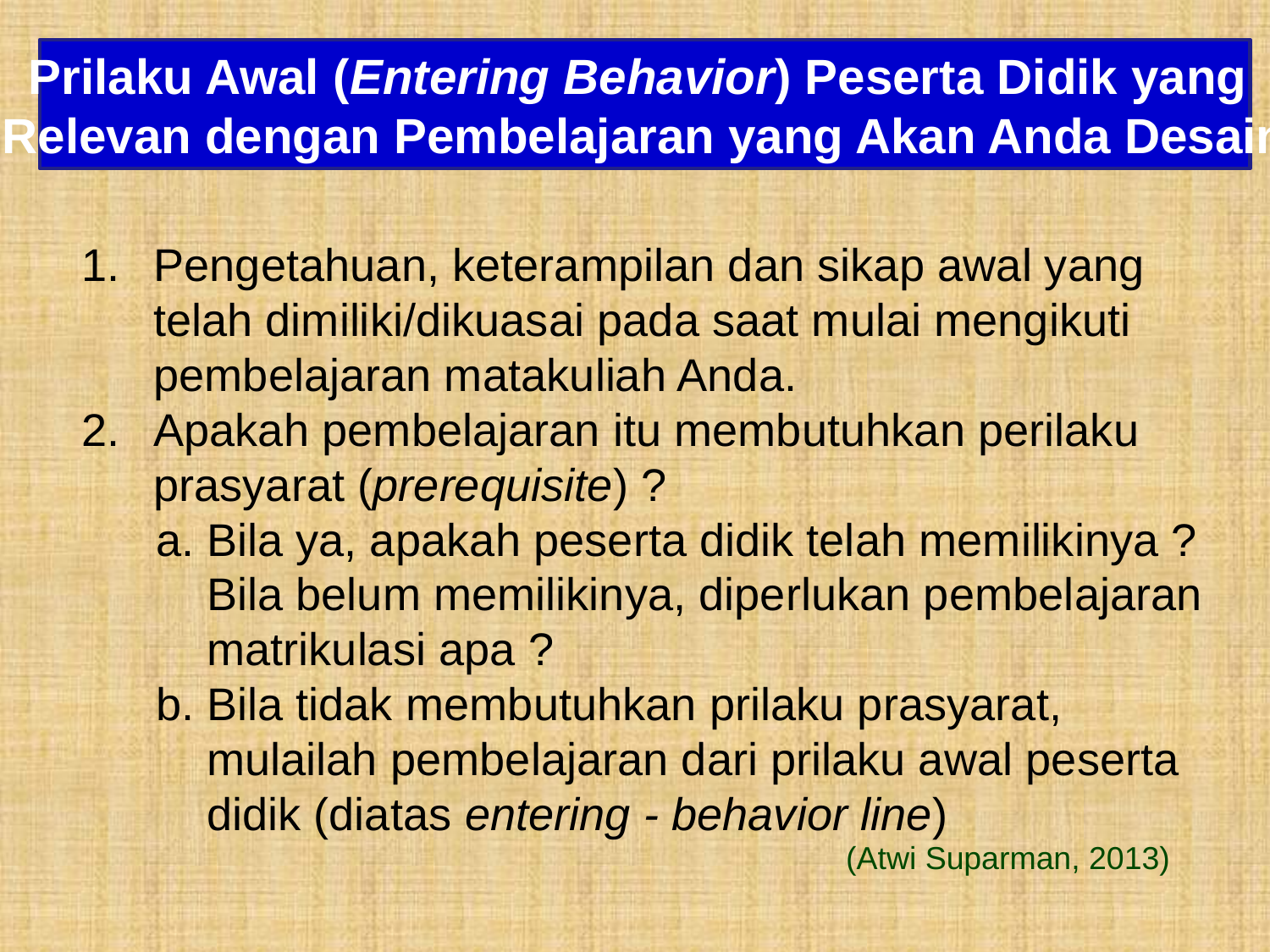

Prilaku Awal (Entering Behavior) Peserta Didik yang
Relevan dengan Pembelajaran yang Akan Anda Desain
Pengetahuan, keterampilan dan sikap awal yang telah dimiliki/dikuasai pada saat mulai mengikuti pembelajaran matakuliah Anda.
Apakah pembelajaran itu membutuhkan perilaku prasyarat (prerequisite) ?
Bila ya, apakah peserta didik telah memilikinya ? Bila belum memilikinya, diperlukan pembelajaran matrikulasi apa ?
Bila tidak membutuhkan prilaku prasyarat, mulailah pembelajaran dari prilaku awal peserta didik (diatas entering - behavior line)
(Atwi Suparman, 2013)